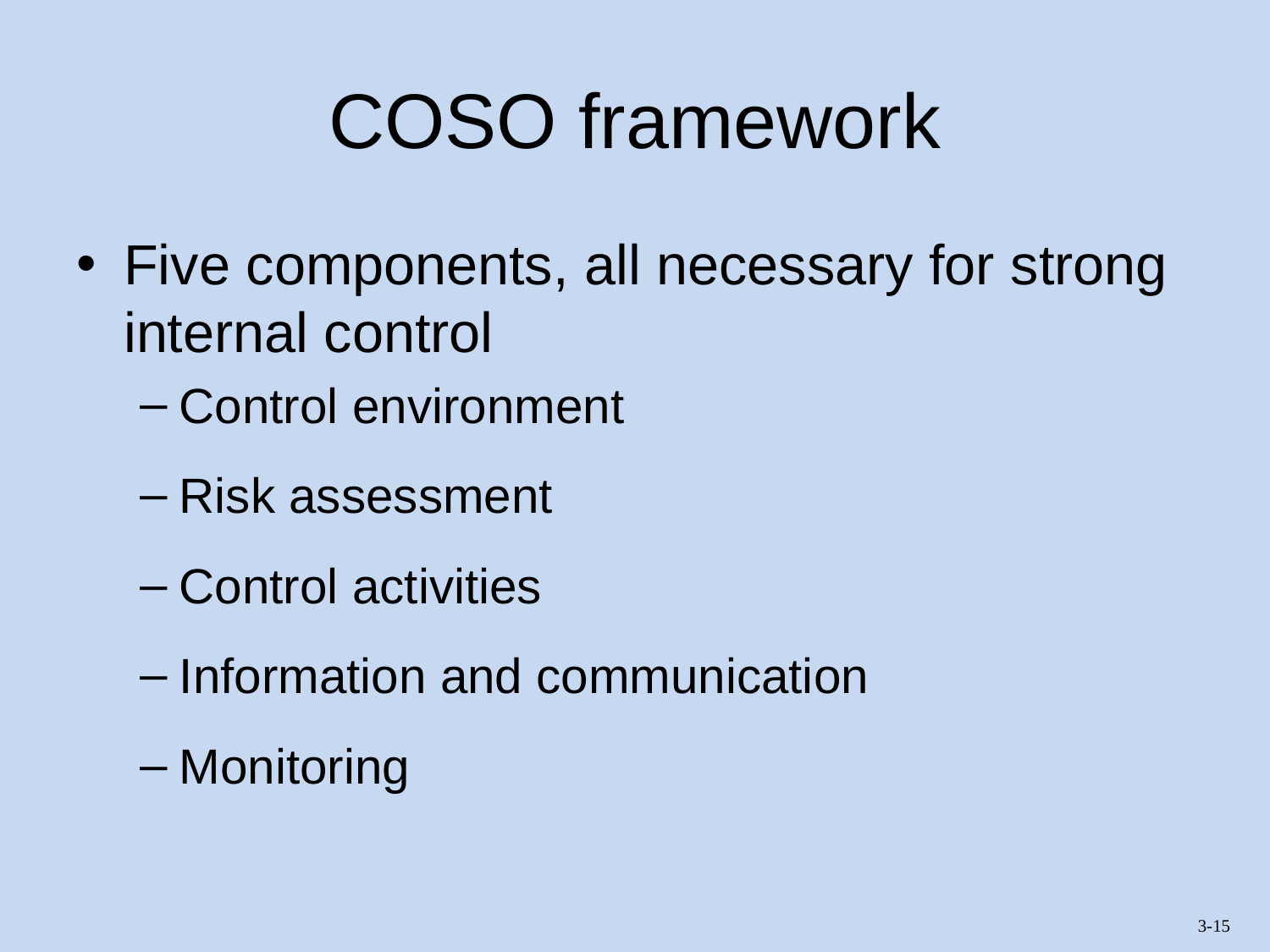

# COSO framework
Five components, all necessary for strong internal control
Control environment
Risk assessment
Control activities
Information and communication
Monitoring